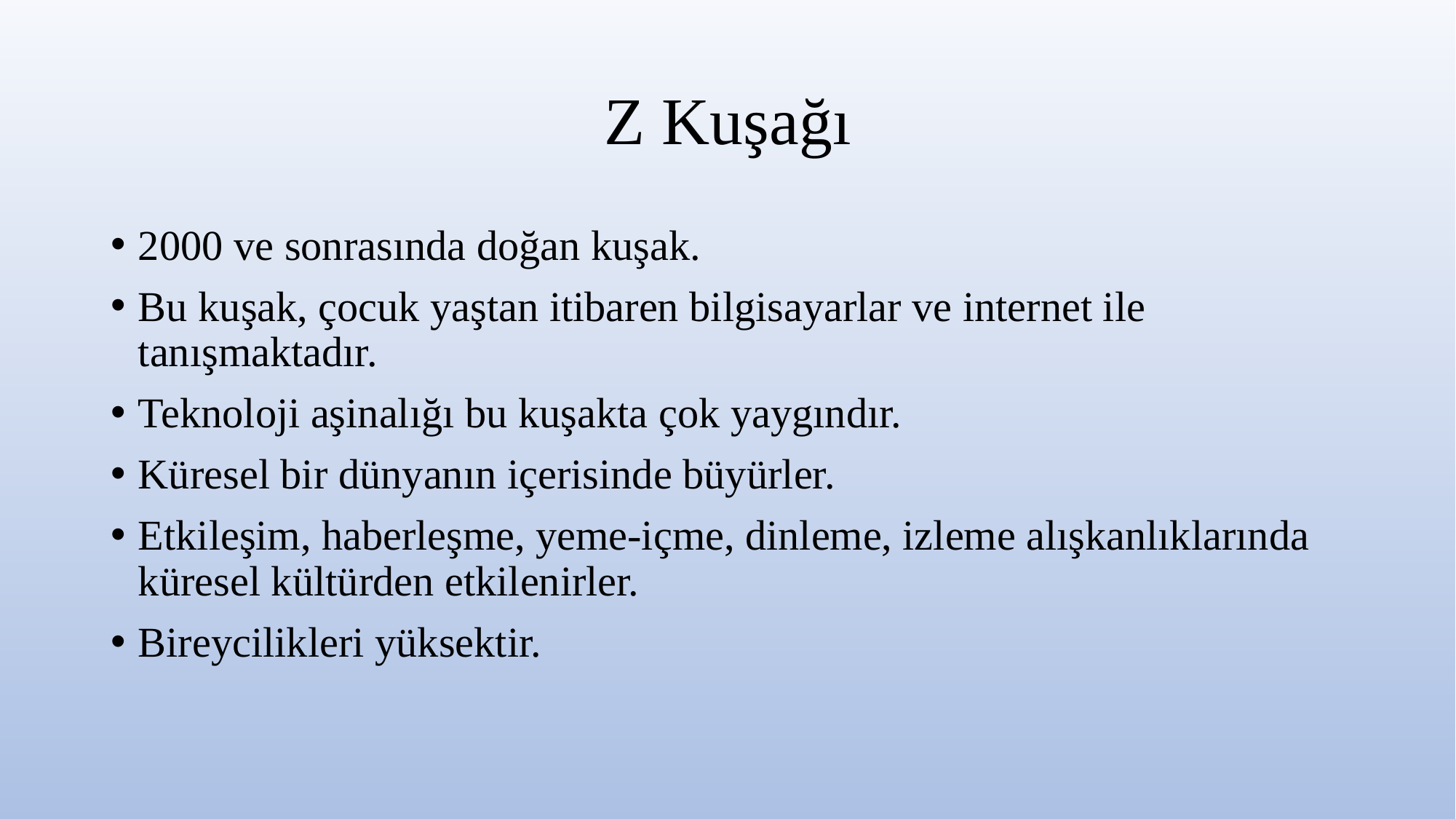

# Z Kuşağı
2000 ve sonrasında doğan kuşak.
Bu kuşak, çocuk yaştan itibaren bilgisayarlar ve internet ile tanışmaktadır.
Teknoloji aşinalığı bu kuşakta çok yaygındır.
Küresel bir dünyanın içerisinde büyürler.
Etkileşim, haberleşme, yeme-içme, dinleme, izleme alışkanlıklarında küresel kültürden etkilenirler.
Bireycilikleri yüksektir.